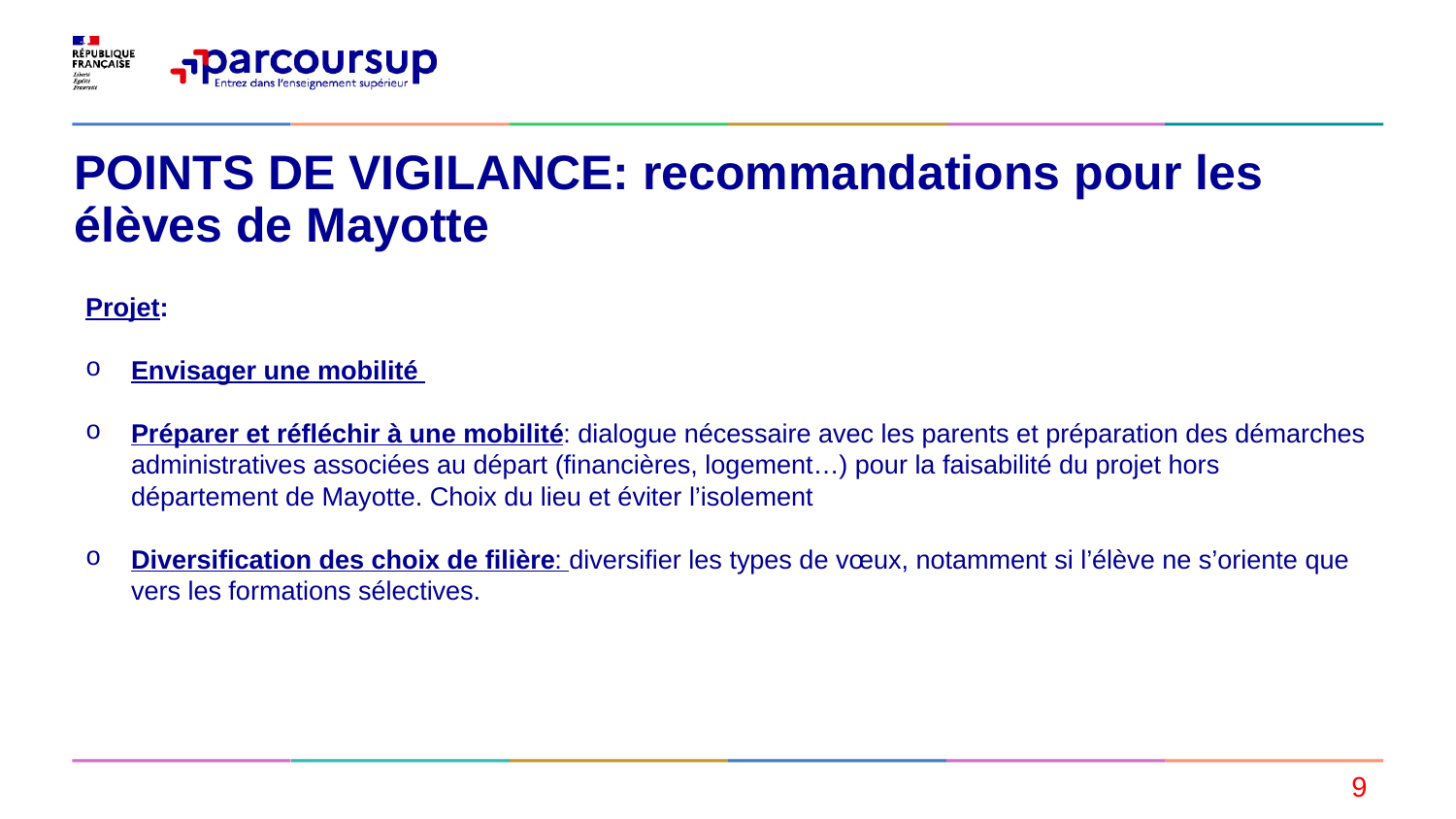

# POINTS DE VIGILANCE: recommandations pour les élèves de Mayotte
Projet:

Envisager une mobilité

Préparer et réfléchir à une mobilité: dialogue nécessaire avec les parents et préparation des démarches administratives associées au départ (financières, logement…) pour la faisabilité du projet hors département de Mayotte. Choix du lieu et éviter l’isolement

Diversification des choix de filière: diversifier les types de vœux, notamment si l’élève ne s’oriente que vers les formations sélectives.

9